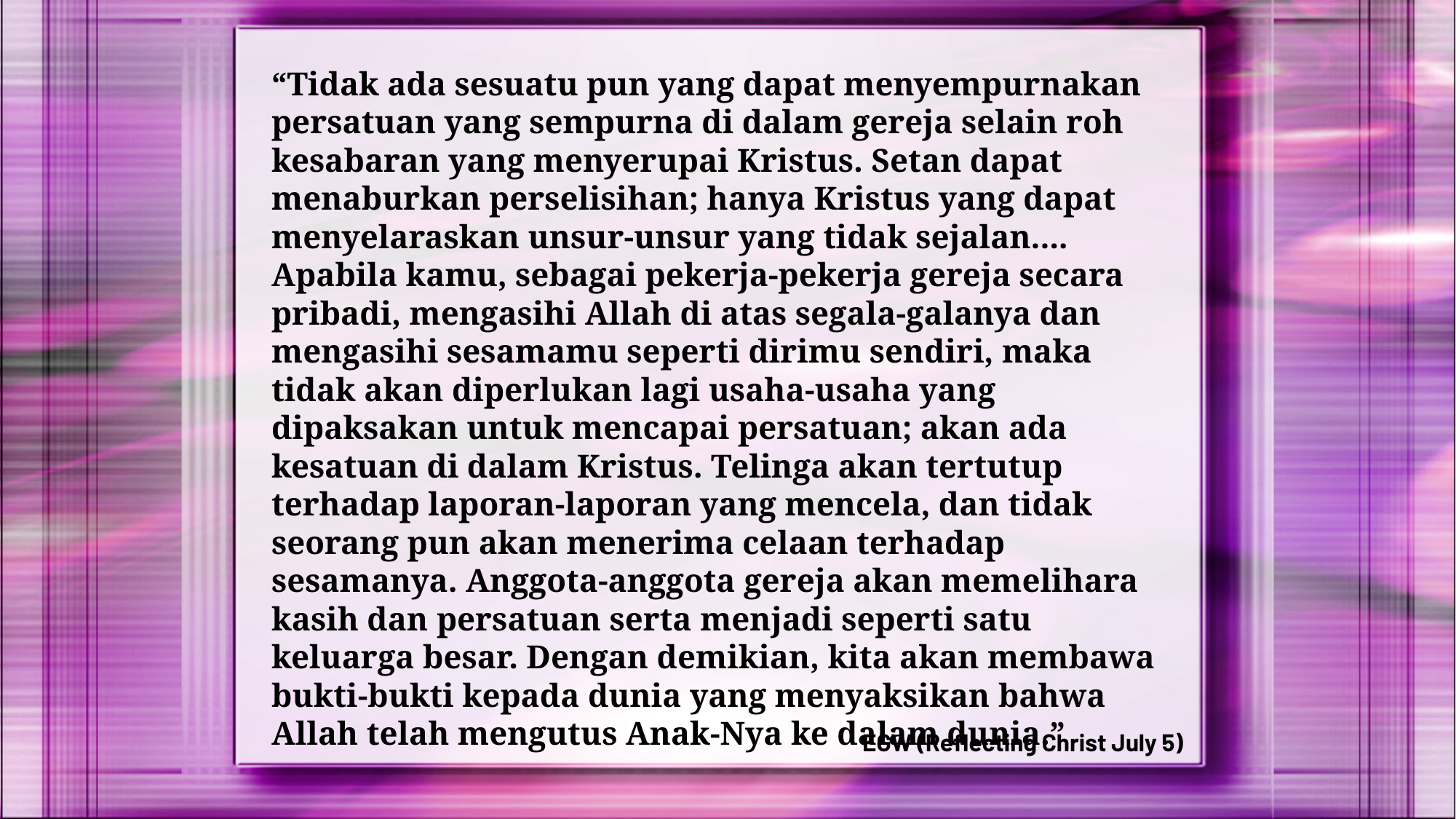

“Tidak ada sesuatu pun yang dapat menyempurnakan persatuan yang sempurna di dalam gereja selain roh kesabaran yang menyerupai Kristus. Setan dapat menaburkan perselisihan; hanya Kristus yang dapat menyelaraskan unsur-unsur yang tidak sejalan.... Apabila kamu, sebagai pekerja-pekerja gereja secara pribadi, mengasihi Allah di atas segala-galanya dan mengasihi sesamamu seperti dirimu sendiri, maka tidak akan diperlukan lagi usaha-usaha yang dipaksakan untuk mencapai persatuan; akan ada kesatuan di dalam Kristus. Telinga akan tertutup terhadap laporan-laporan yang mencela, dan tidak seorang pun akan menerima celaan terhadap sesamanya. Anggota-anggota gereja akan memelihara kasih dan persatuan serta menjadi seperti satu keluarga besar. Dengan demikian, kita akan membawa bukti-bukti kepada dunia yang menyaksikan bahwa Allah telah mengutus Anak-Nya ke dalam dunia.”
EGW (Reflecting Christ July 5)